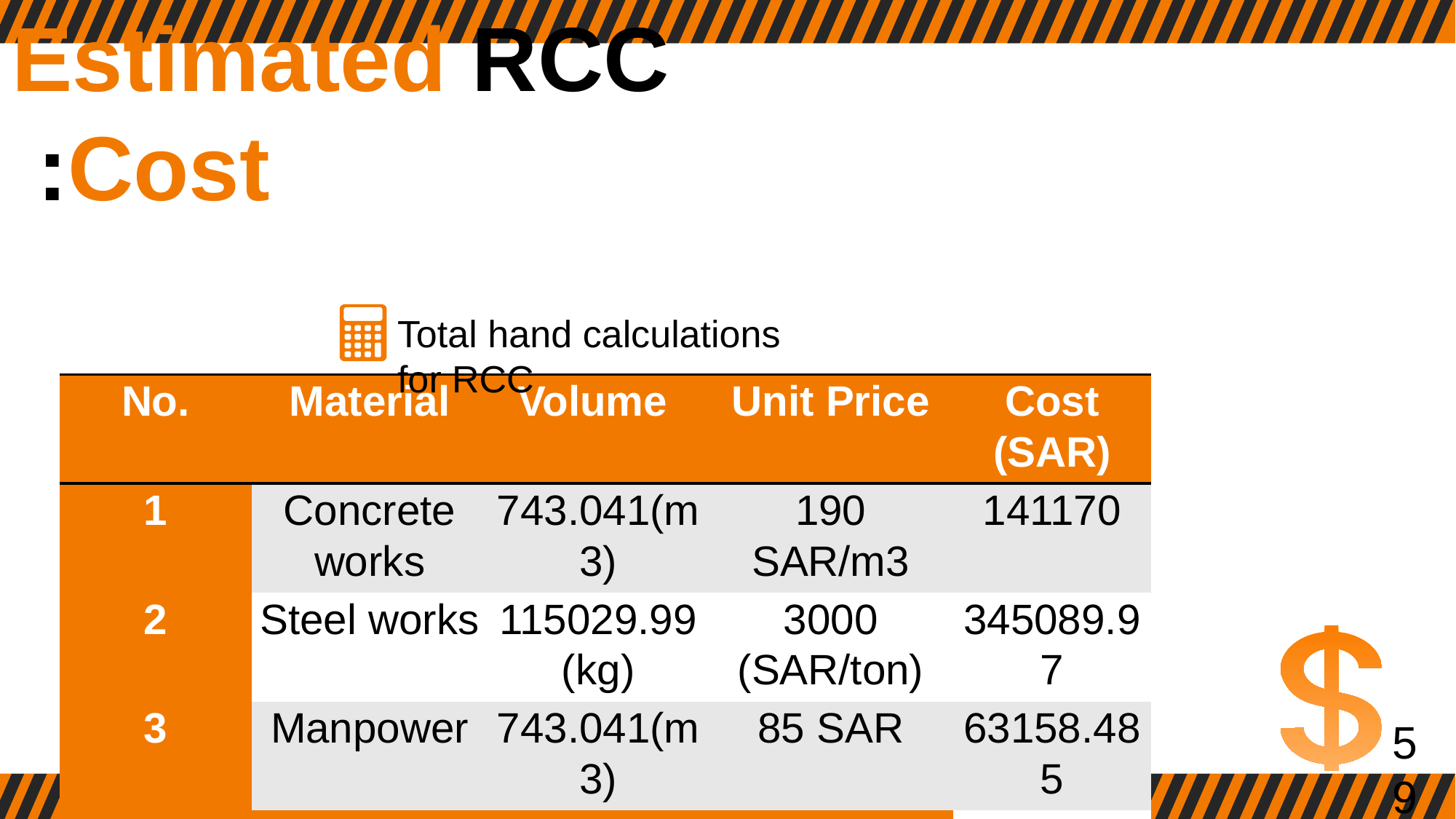

Estimated RCC Cost:

Total hand calculations for RCC
| No. | Material | Volume | Unit Price | Cost (SAR) |
| --- | --- | --- | --- | --- |
| 1 | Concrete works | 743.041(m3) | 190 SAR/m3 | 141170 |
| 2 | Steel works | 115029.99(kg) | 3000 (SAR/ton) | 345089.97 |
| 3 | Manpower | 743.041(m3) | 85 SAR | 63158.485 |
| Total structural cost |  |  |  | 652105.453 |

59